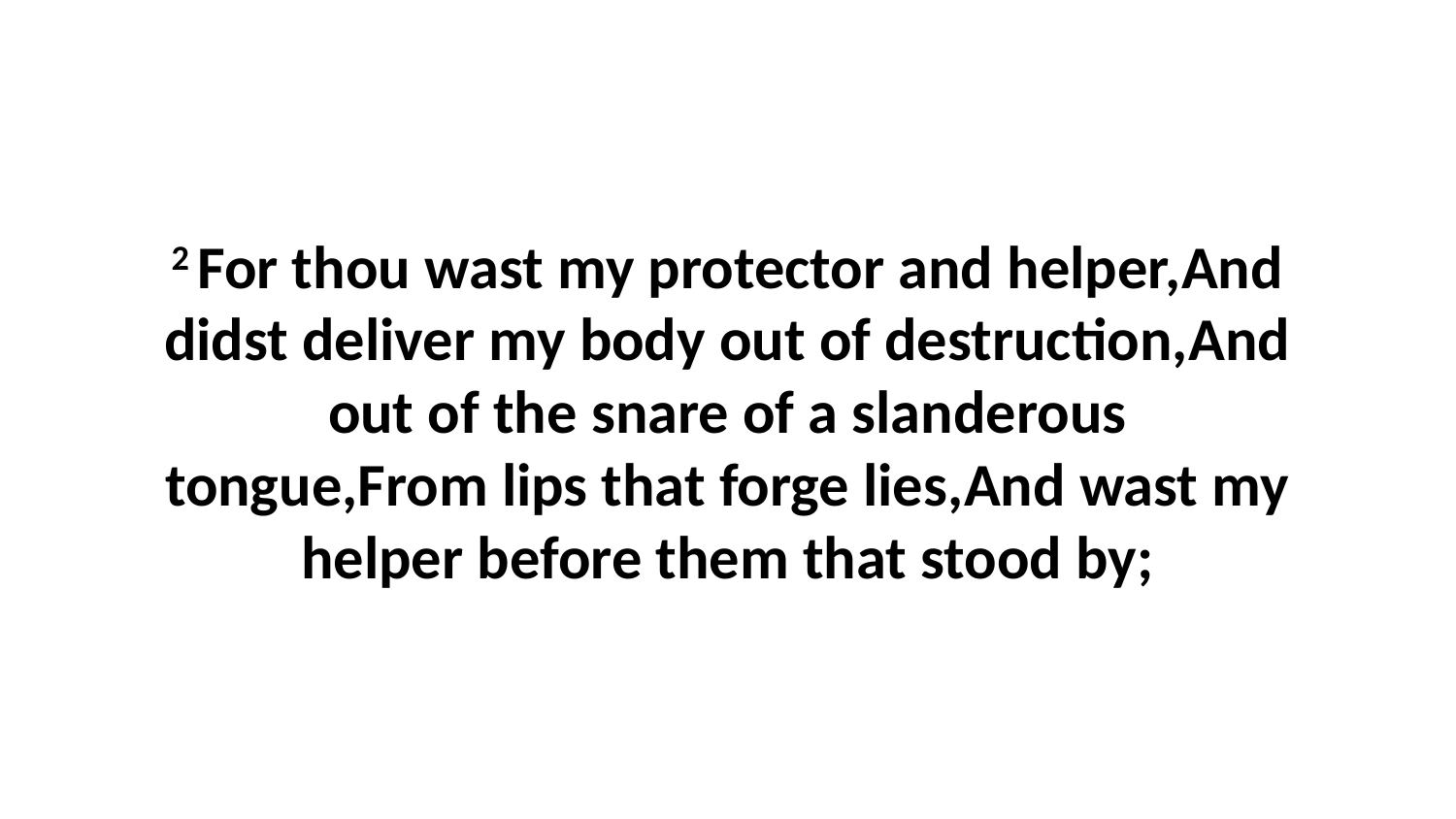

2 For thou wast my protector and helper,And didst deliver my body out of destruction,And out of the snare of a slanderous tongue,From lips that forge lies,And wast my helper before them that stood by;